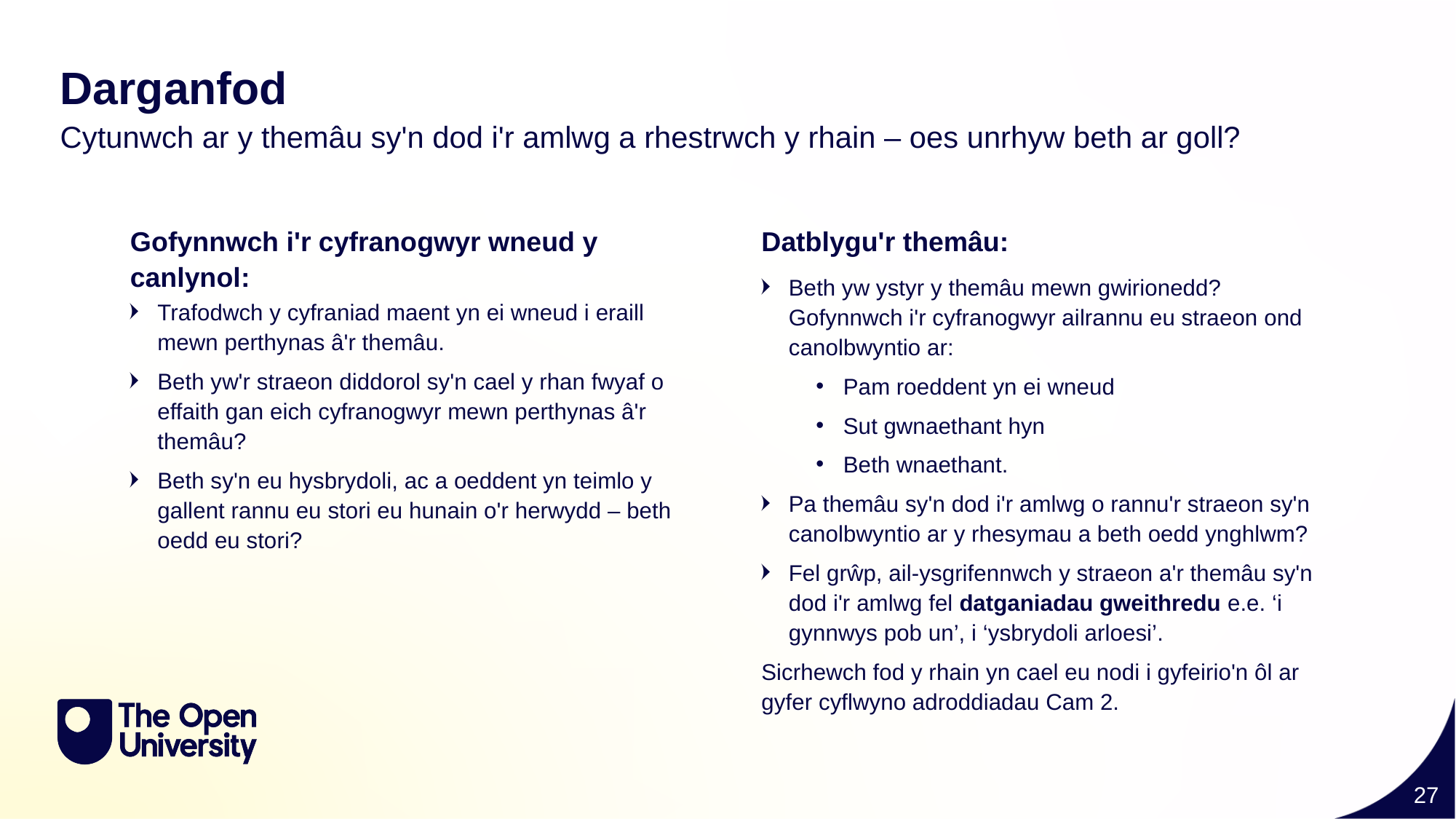

Darganfod
Cytunwch ar y themâu sy'n dod i'r amlwg a rhestrwch y rhain – oes unrhyw beth ar goll?
Gofynnwch i'r cyfranogwyr wneud y canlynol:
Datblygu'r themâu:
Beth yw ystyr y themâu mewn gwirionedd? Gofynnwch i'r cyfranogwyr ailrannu eu straeon ond canolbwyntio ar:
Pam roeddent yn ei wneud
Sut gwnaethant hyn
Beth wnaethant.
Pa themâu sy'n dod i'r amlwg o rannu'r straeon sy'n canolbwyntio ar y rhesymau a beth oedd ynghlwm?
Fel grŵp, ail-ysgrifennwch y straeon a'r themâu sy'n dod i'r amlwg fel datganiadau gweithredu e.e. ‘i gynnwys pob un’, i ‘ysbrydoli arloesi’.
Sicrhewch fod y rhain yn cael eu nodi i gyfeirio'n ôl ar gyfer cyflwyno adroddiadau Cam 2.
Trafodwch y cyfraniad maent yn ei wneud i eraill mewn perthynas â'r themâu.
Beth yw'r straeon diddorol sy'n cael y rhan fwyaf o effaith gan eich cyfranogwyr mewn perthynas â'r themâu?
Beth sy'n eu hysbrydoli, ac a oeddent yn teimlo y gallent rannu eu stori eu hunain o'r herwydd – beth oedd eu stori?